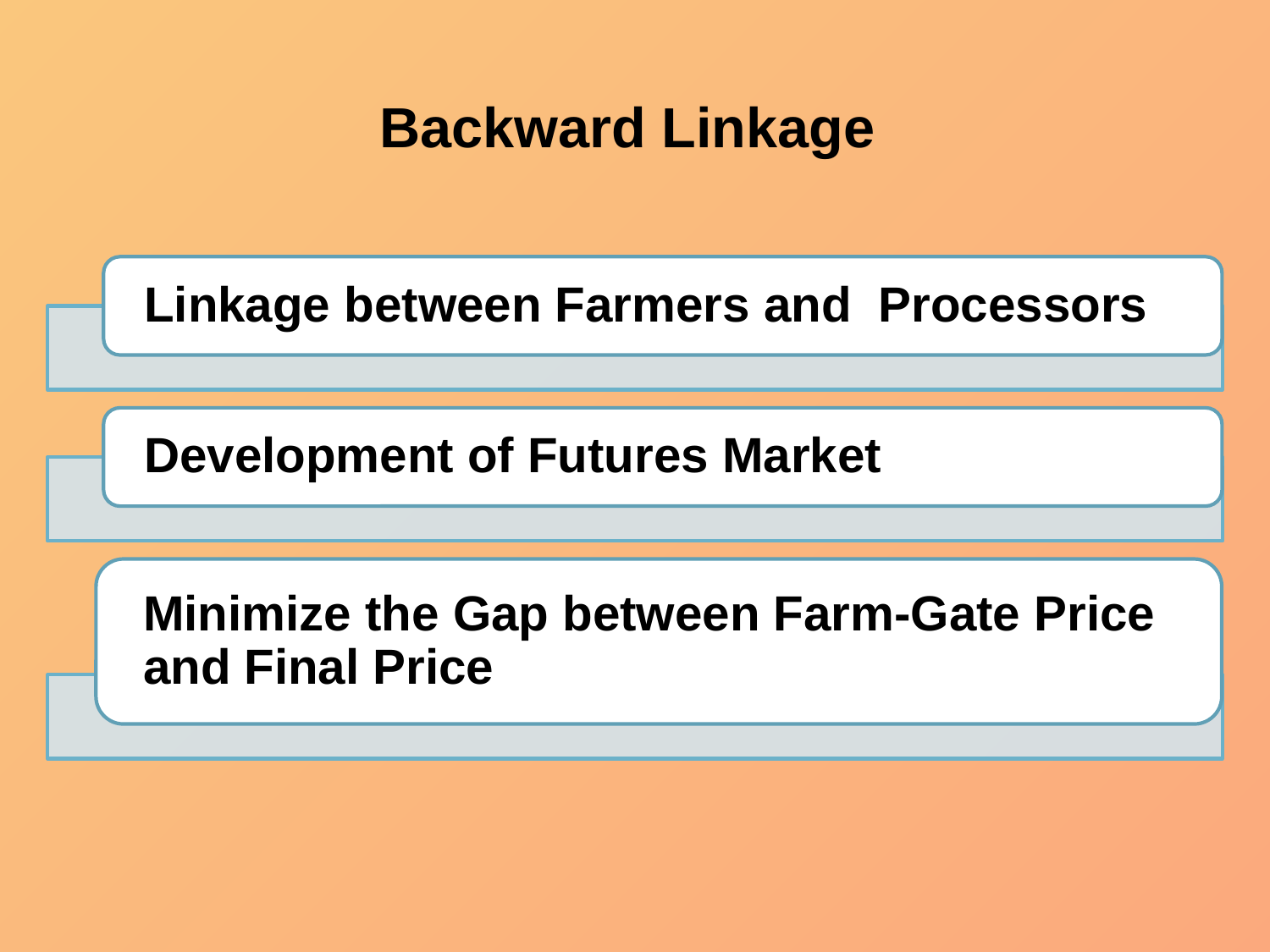

Backward Linkage
Linkage between Farmers and  Processors
Development of Futures Market
Minimize the Gap between Farm-Gate Price and Final Price